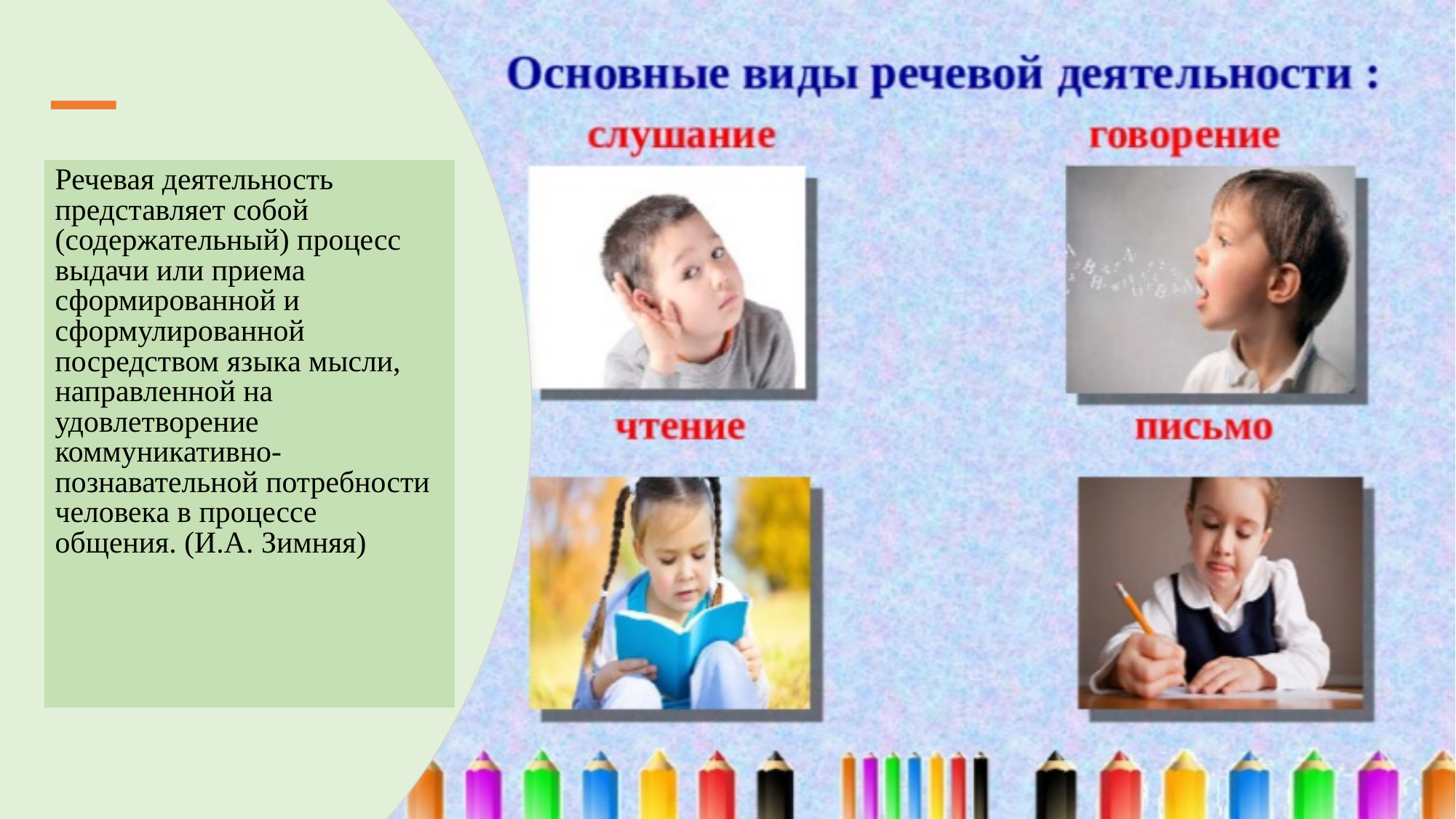

# Речевая деятельность представляет собой (содержательный) процесс выдачи или приема сформированной и сформулированной посредством языка мысли, направленной на удовлетворение коммуникативно-познавательной потребности человека в процессе общения. (И.А. Зимняя)